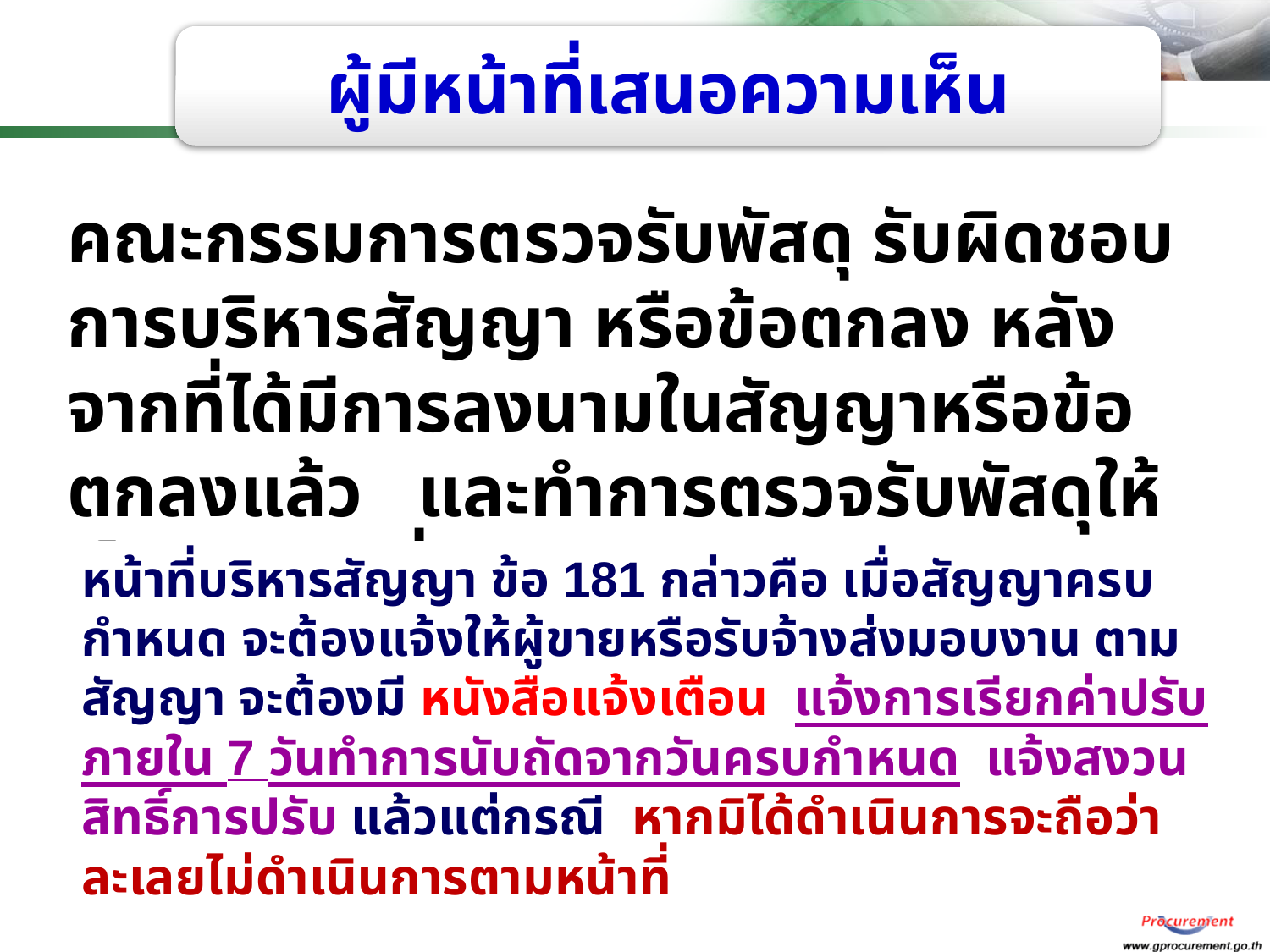

ผู้มีหน้าที่เสนอความเห็น
คณะกรรมการตรวจรับพัสดุ รับผิดชอบการบริหารสัญญา หรือข้อตกลง หลังจากที่ได้มีการลงนามในสัญญาหรือข้อตกลงแล้ว   และทำการตรวจรับพัสดุให้เป็นไปตามเงื่อนไขของสัญญาหรือข้อตกลงนั้น
หน้าที่บริหารสัญญา ข้อ 181 กล่าวคือ เมื่อสัญญาครบกำหนด จะต้องแจ้งให้ผู้ขายหรือรับจ้างส่งมอบงาน ตามสัญญา จะต้องมี หนังสือแจ้งเตือน  แจ้งการเรียกค่าปรับภายใน 7 วันทำการนับถัดจากวันครบกำหนด  แจ้งสงวนสิทธิ์การปรับ แล้วแต่กรณี  หากมิได้ดำเนินการจะถือว่าละเลยไม่ดำเนินการตามหน้าที่